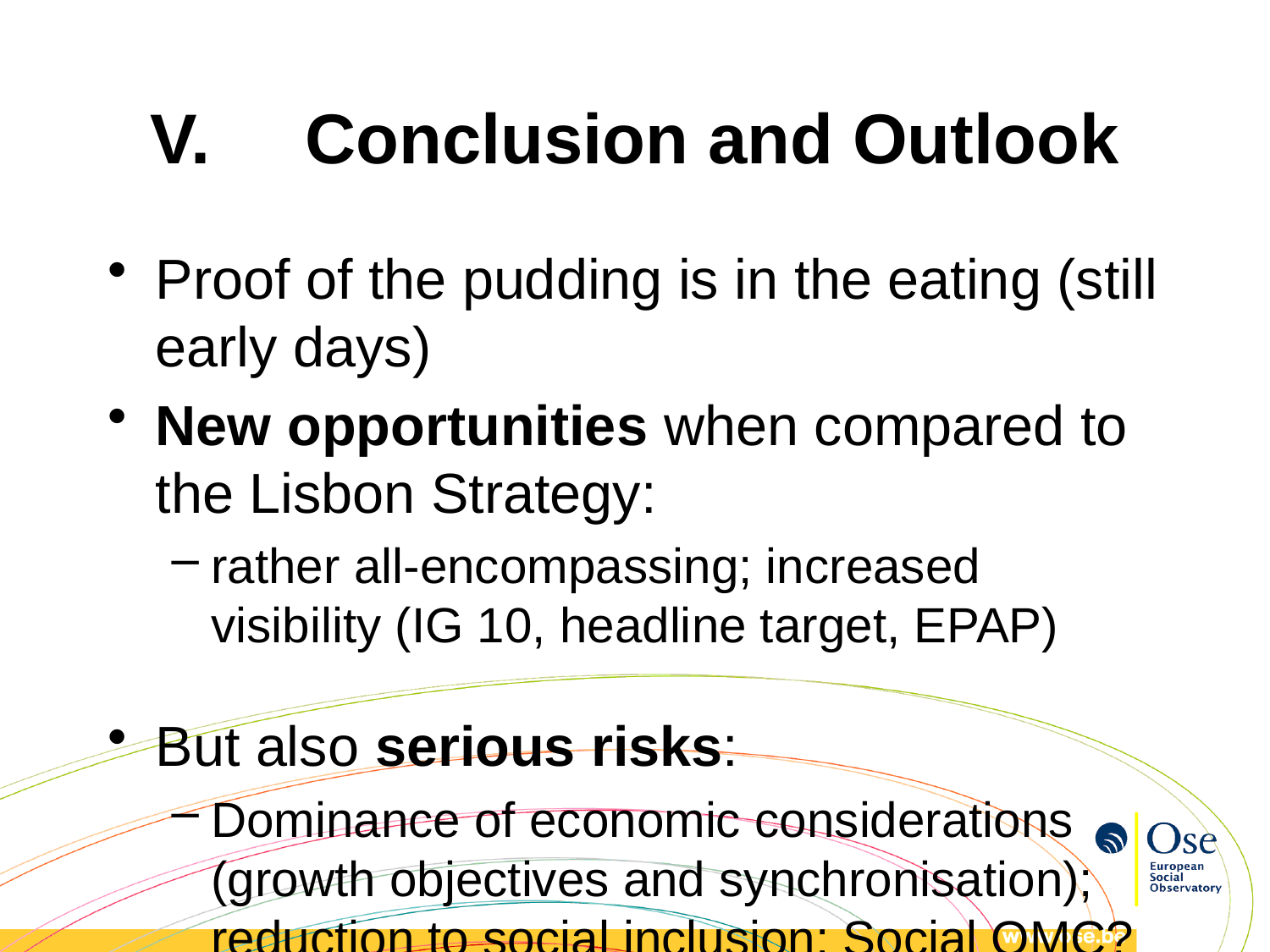

# Conclusion and Outlook
Proof of the pudding is in the eating (still early days)
New opportunities when compared to the Lisbon Strategy:
rather all-encompassing; increased visibility (IG 10, headline target, EPAP)

But also serious risks:
Dominance of economic considerations (growth objectives and synchronisation); reduction to social inclusion; Social OMC?